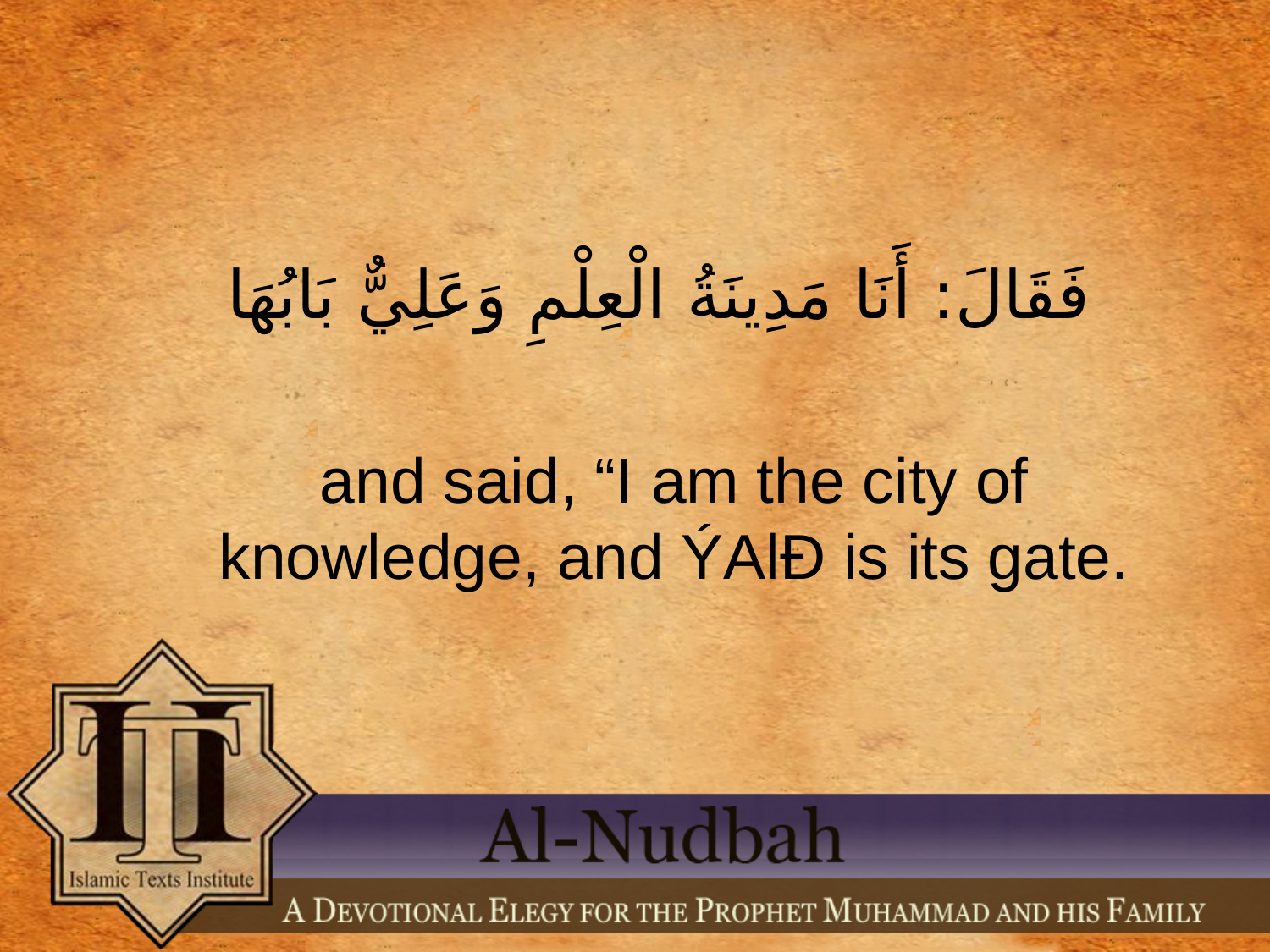

فَقَالَ: أَنَا مَدِينَةُ الْعِلْمِ وَعَلِيٌّ بَابُهَا
and said, “I am the city of knowledge, and ÝAlÐ is its gate.